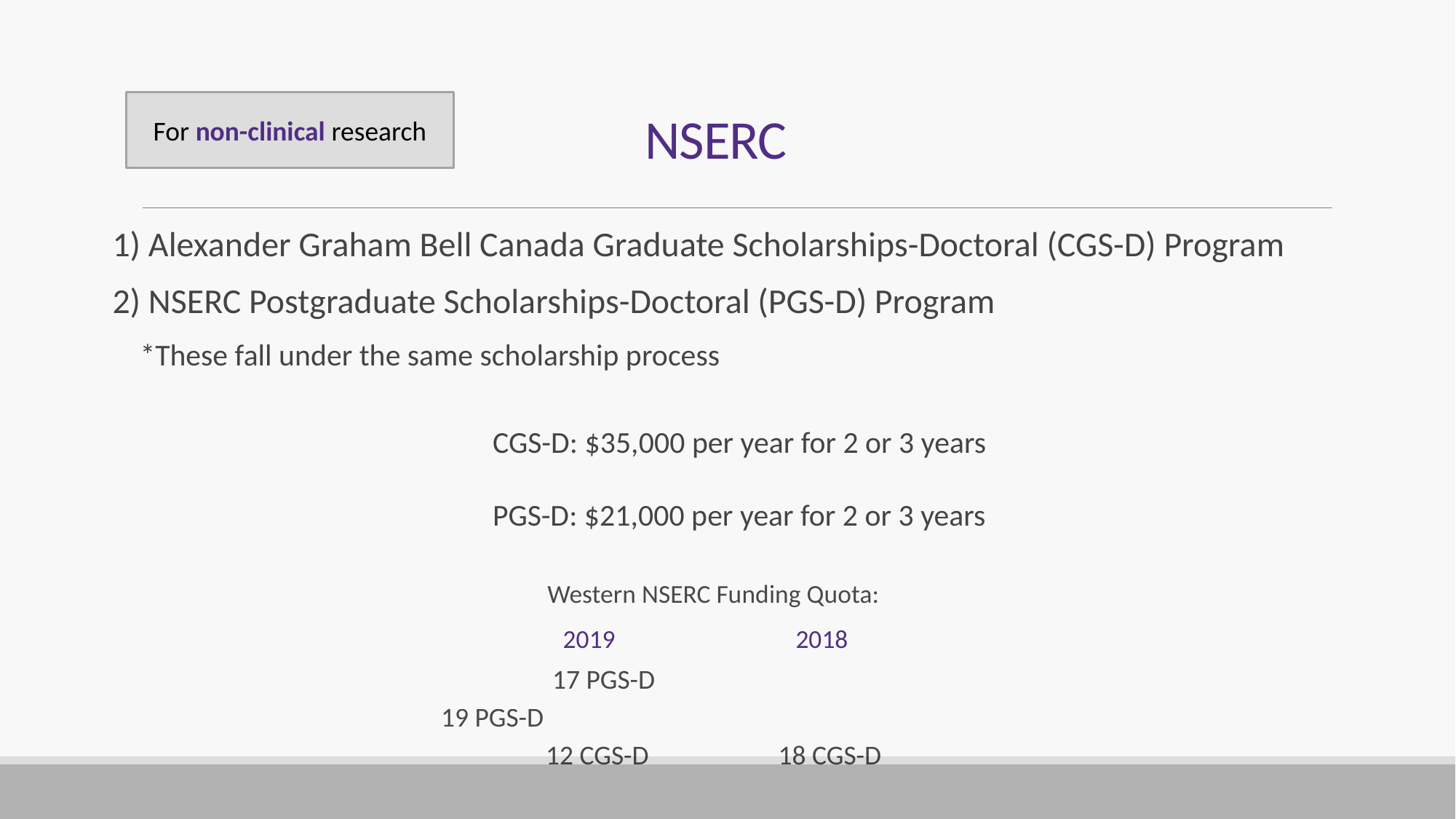

For non-clinical research
# NSERC
1) Alexander Graham Bell Canada Graduate Scholarships-Doctoral (CGS-D) Program
2) NSERC Postgraduate Scholarships-Doctoral (PGS-D) Program
    *These fall under the same scholarship process
                                                       CGS-D: $35,000 per year for 2 or 3 years

                                                       PGS-D: $21,000 per year for 2 or 3 years

Western NSERC Funding Quota:
                      2019                               2018
                 17 PGS-D			   19 PGS-D
                  12 CGS-D                     18 CGS-D